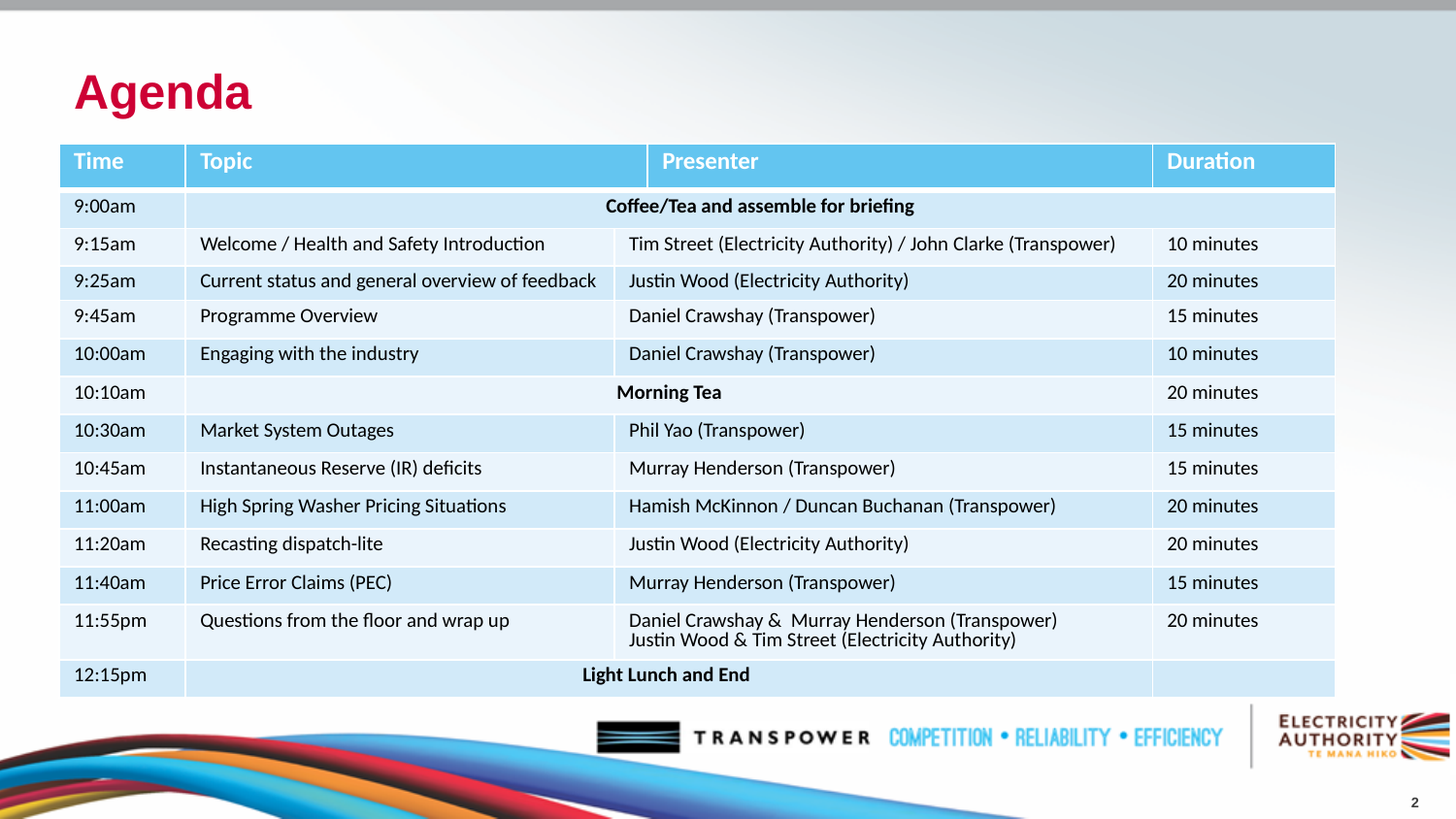

# Agenda
| Time | Topic |  | Presenter | Duration |
| --- | --- | --- | --- | --- |
| 9:00am | Coffee/Tea and assemble for briefing |  |  |  |
| 9:15am | Welcome / Health and Safety Introduction | Tim Street (Electricity Authority) / John Clarke (Transpower) | Tim Street (Electricity Authority) John Clarke (Transpower) | 10 minutes |
| 9:25am | Current status and general overview of feedback | Justin Wood (Electricity Authority) | Justin Wood (Electricity Authority) | 20 minutes |
| 9:45am | Programme Overview | Daniel Crawshay (Transpower) | Daniel Crawshay (Transpower) | 15 minutes |
| 10:00am | Engaging with the industry | Daniel Crawshay (Transpower) | Daniel Crawshay (Transpower) | 10 minutes |
| 10:10am | Morning Tea |  |  | 20 minutes |
| 10:30am | Market System Outages | Phil Yao (Transpower) | Phil Yao (Transpower) | 15 minutes |
| 10:45am | Instantaneous Reserve (IR) deficits | Murray Henderson (Transpower) | Murray Henderson (Transpower) | 15 minutes |
| 11:00am | High Spring Washer Pricing Situations | Hamish McKinnon / Duncan Buchanan (Transpower) | Hamish McKinnon (Transpower) Duncan Buchanan (Transpower) | 20 minutes |
| 11:20am | Recasting dispatch-lite | Justin Wood (Electricity Authority) | Justin Wood (Electricity Authority) | 20 minutes |
| 11:40am | Price Error Claims (PEC) | Murray Henderson (Transpower) | Murray Henderson (Transpower) | 15 minutes |
| 11:55pm | Questions from the floor and wrap up | Daniel Crawshay & Murray Henderson (Transpower) Justin Wood & Tim Street (Electricity Authority) | Daniel Crawshay & Murray Henderson (Transpower) Justin Wood & Tim Street (Electricity Authority) | 20 minutes |
| 12:15pm | Light Lunch and End |  |  |  |
2